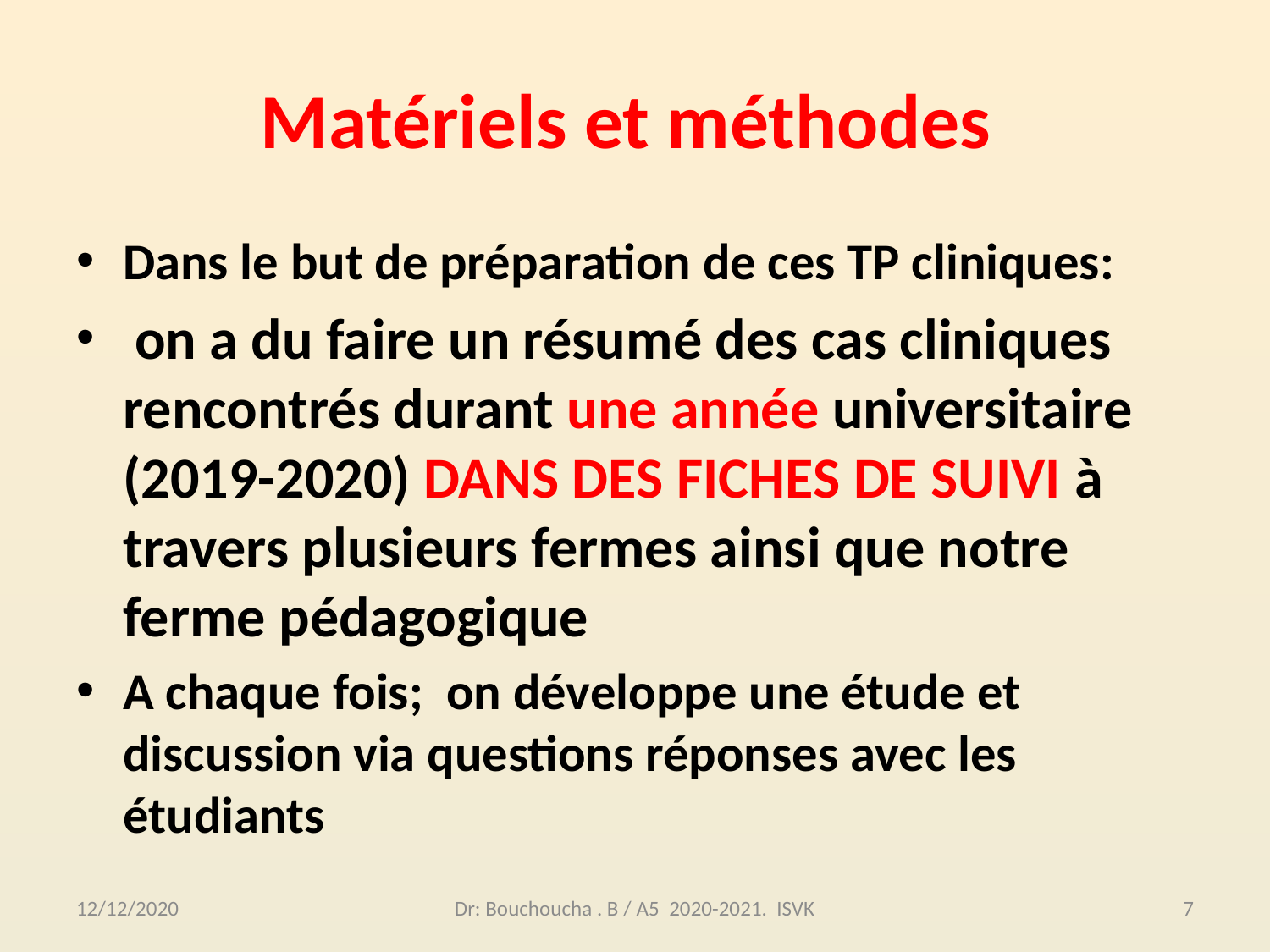

# Matériels et méthodes
Dans le but de préparation de ces TP cliniques:
 on a du faire un résumé des cas cliniques rencontrés durant une année universitaire (2019-2020) DANS DES FICHES DE SUIVI à travers plusieurs fermes ainsi que notre ferme pédagogique
A chaque fois;  on développe une étude et discussion via questions réponses avec les étudiants
12/12/2020
Dr: Bouchoucha . B / A5  2020-2021.  ISVK
7